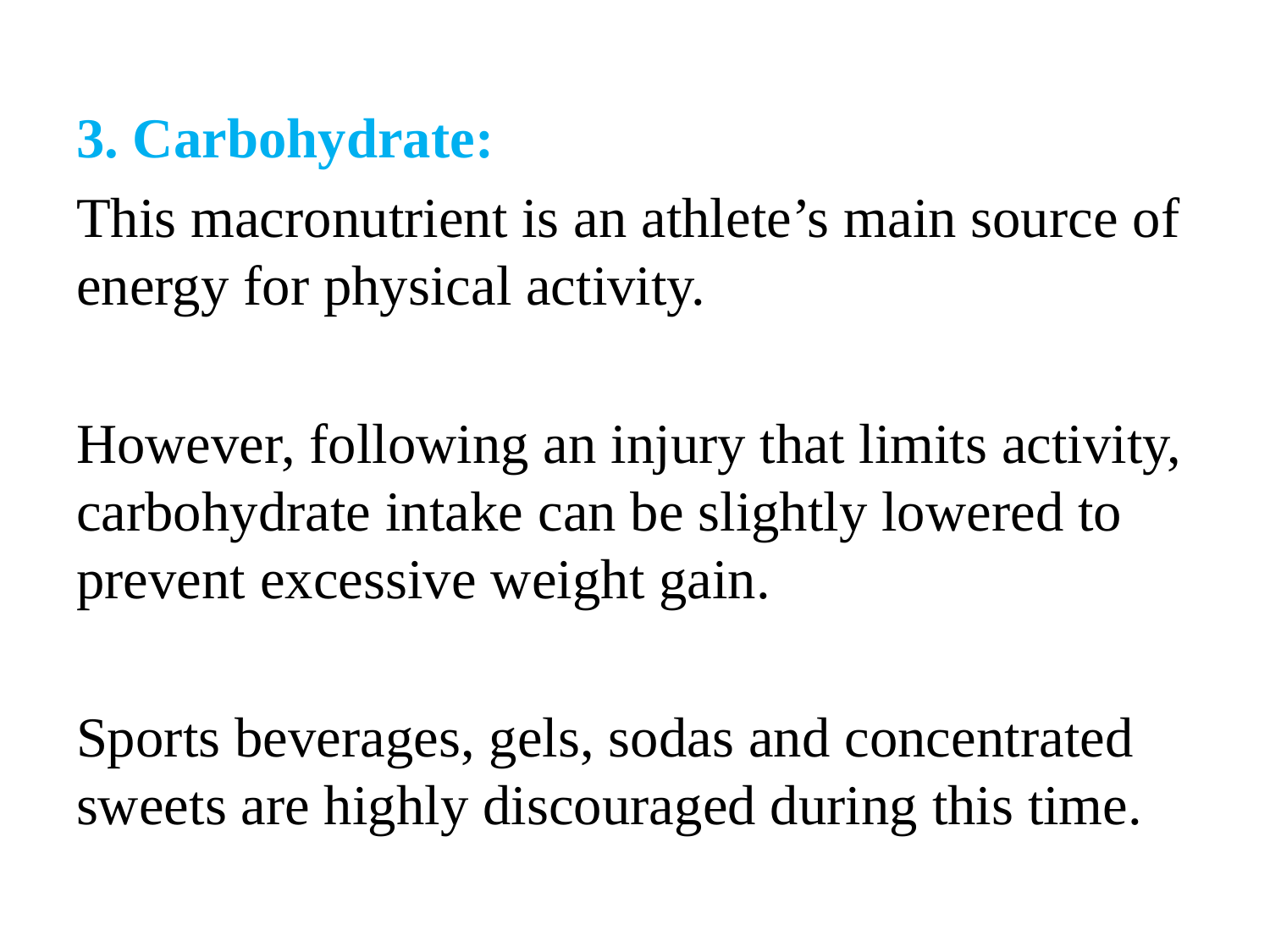

3. Carbohydrate:
This macronutrient is an athlete’s main source of energy for physical activity.

However, following an injury that limits activity, carbohydrate intake can be slightly lowered to prevent excessive weight gain.

Sports beverages, gels, sodas and concentrated sweets are highly discouraged during this time.